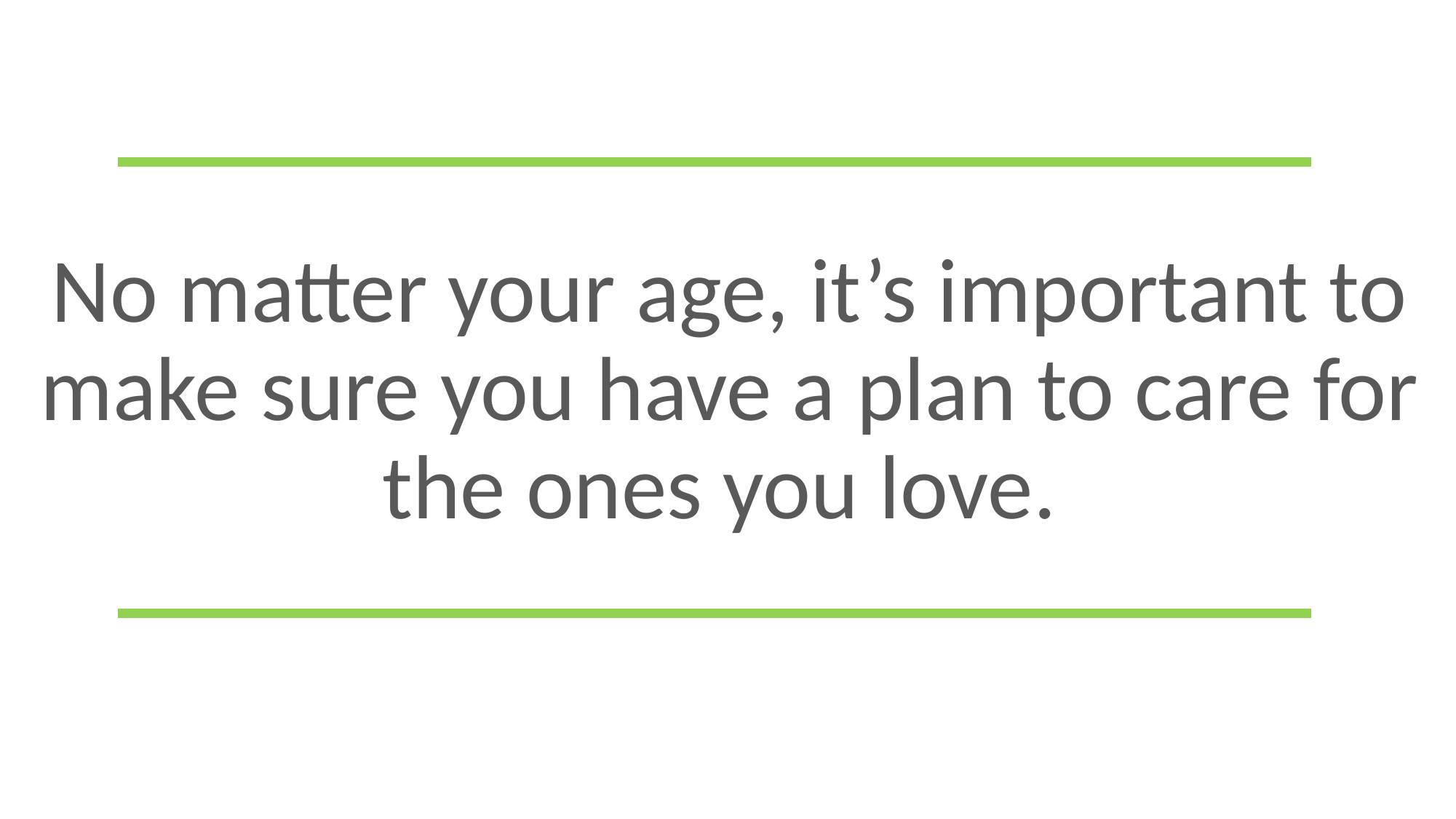

No matter your age, it’s important to make sure you have a plan to care for the ones you love.